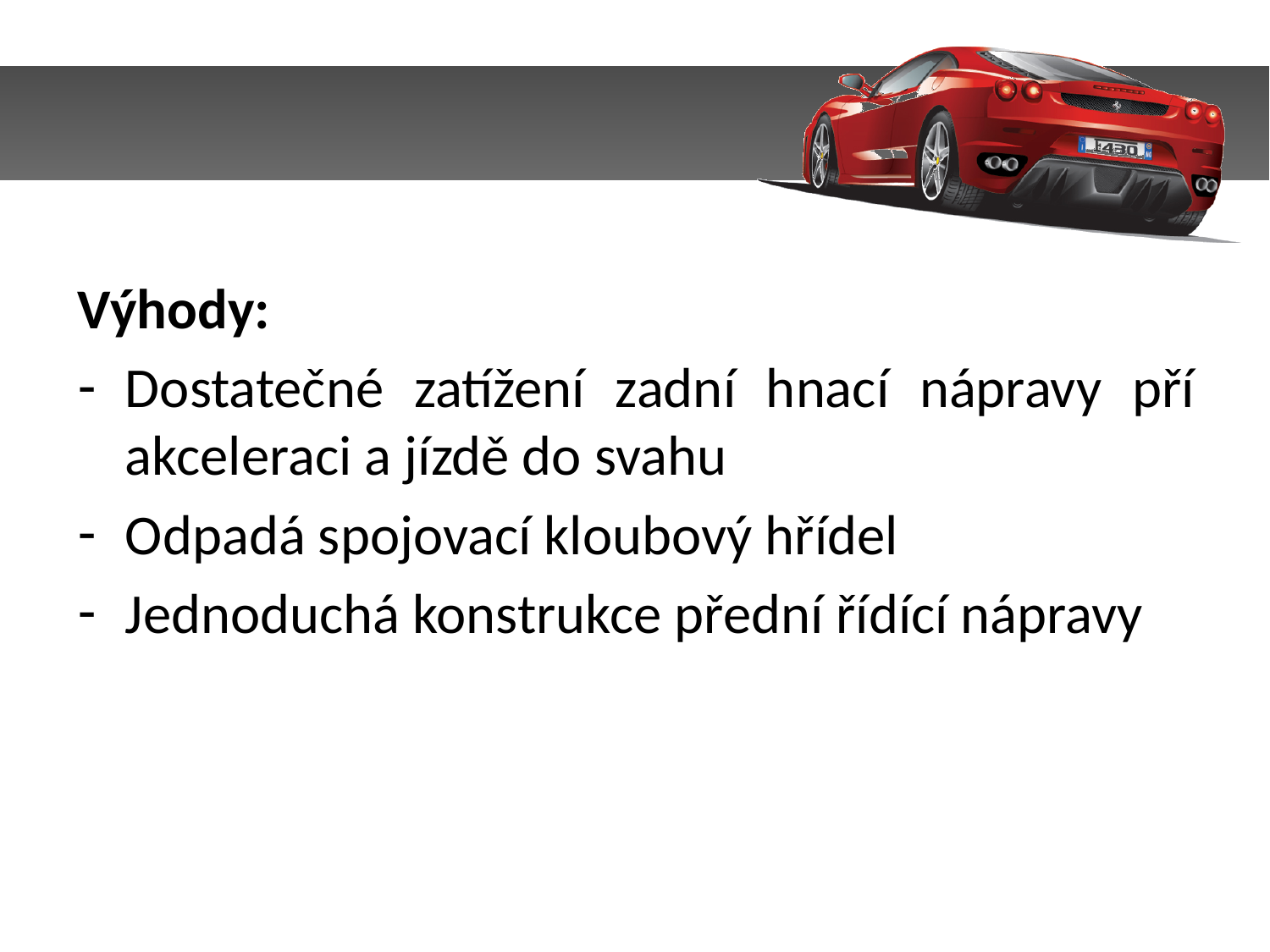

Výhody:
Dostatečné zatížení zadní hnací nápravy pří akceleraci a jízdě do svahu
Odpadá spojovací kloubový hřídel
Jednoduchá konstrukce přední řídící nápravy